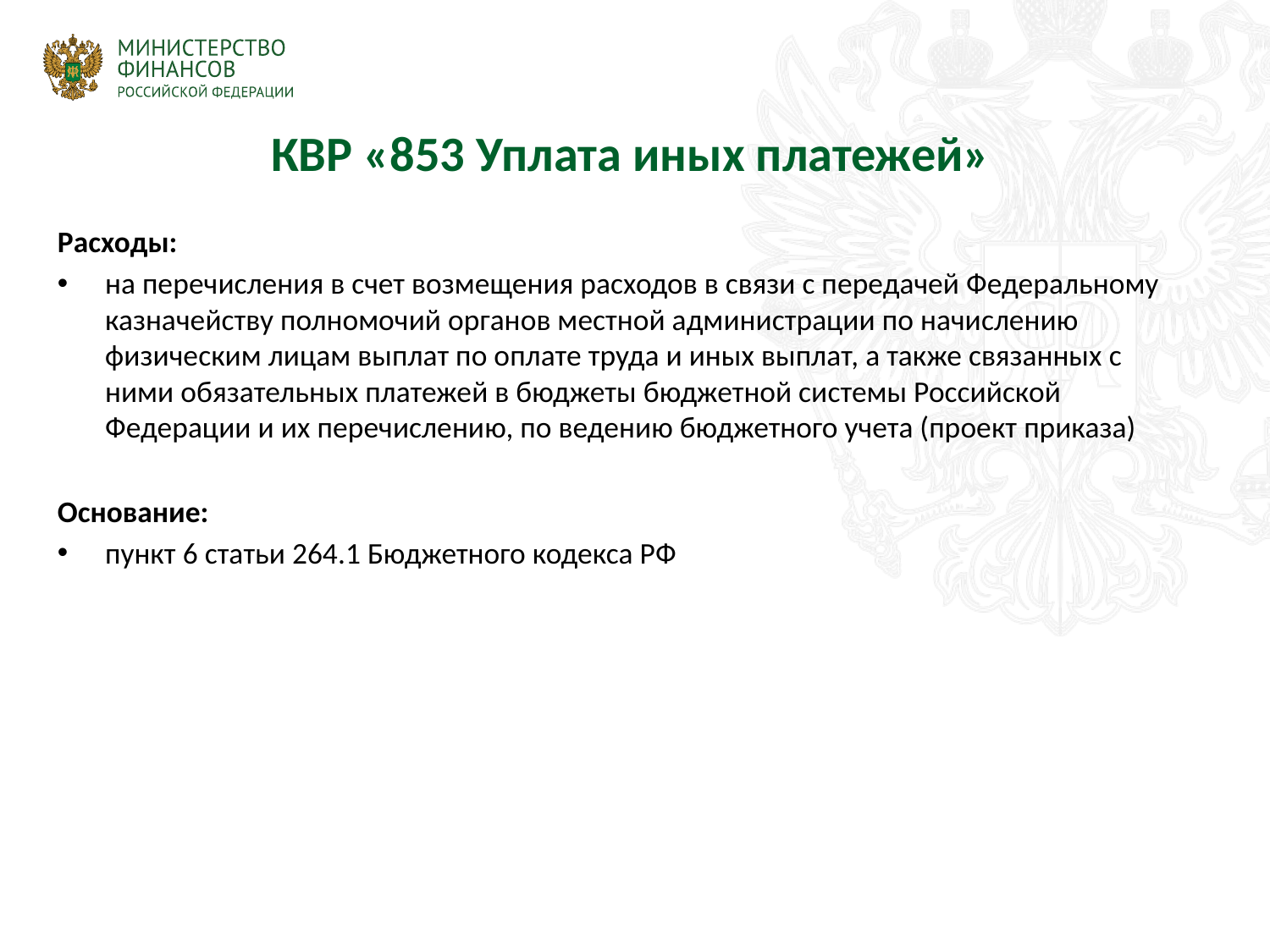

# КВР «853 Уплата иных платежей»
Расходы:
на перечисления в счет возмещения расходов в связи с передачей Федеральному казначейству полномочий органов местной администрации по начислению физическим лицам выплат по оплате труда и иных выплат, а также связанных с ними обязательных платежей в бюджеты бюджетной системы Российской Федерации и их перечислению, по ведению бюджетного учета (проект приказа)

Основание:
пункт 6 статьи 264.1 Бюджетного кодекса РФ